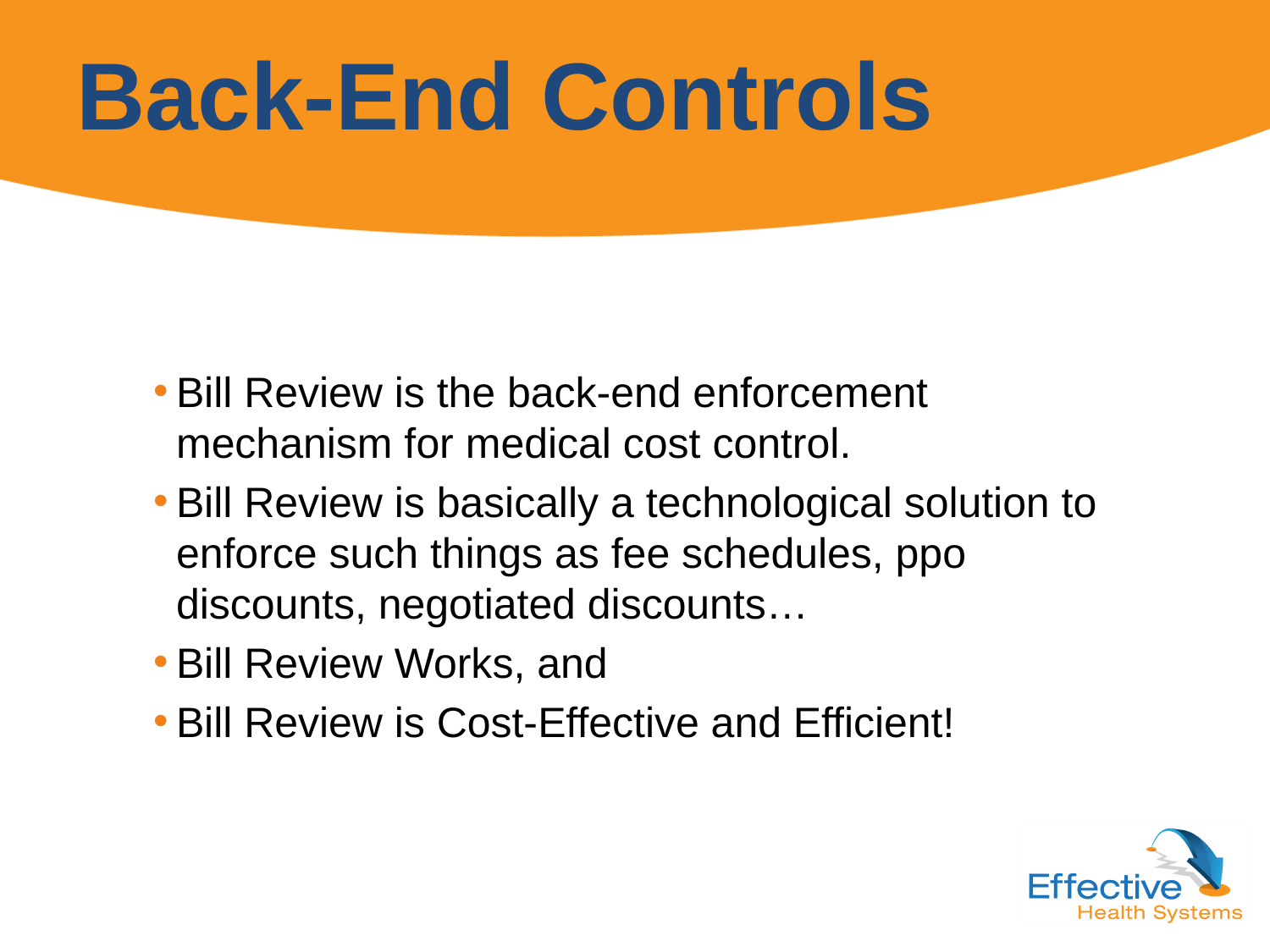

# Back-End Controls
Bill Review is the back-end enforcement mechanism for medical cost control.
Bill Review is basically a technological solution to enforce such things as fee schedules, ppo discounts, negotiated discounts…
Bill Review Works, and
Bill Review is Cost-Effective and Efficient!